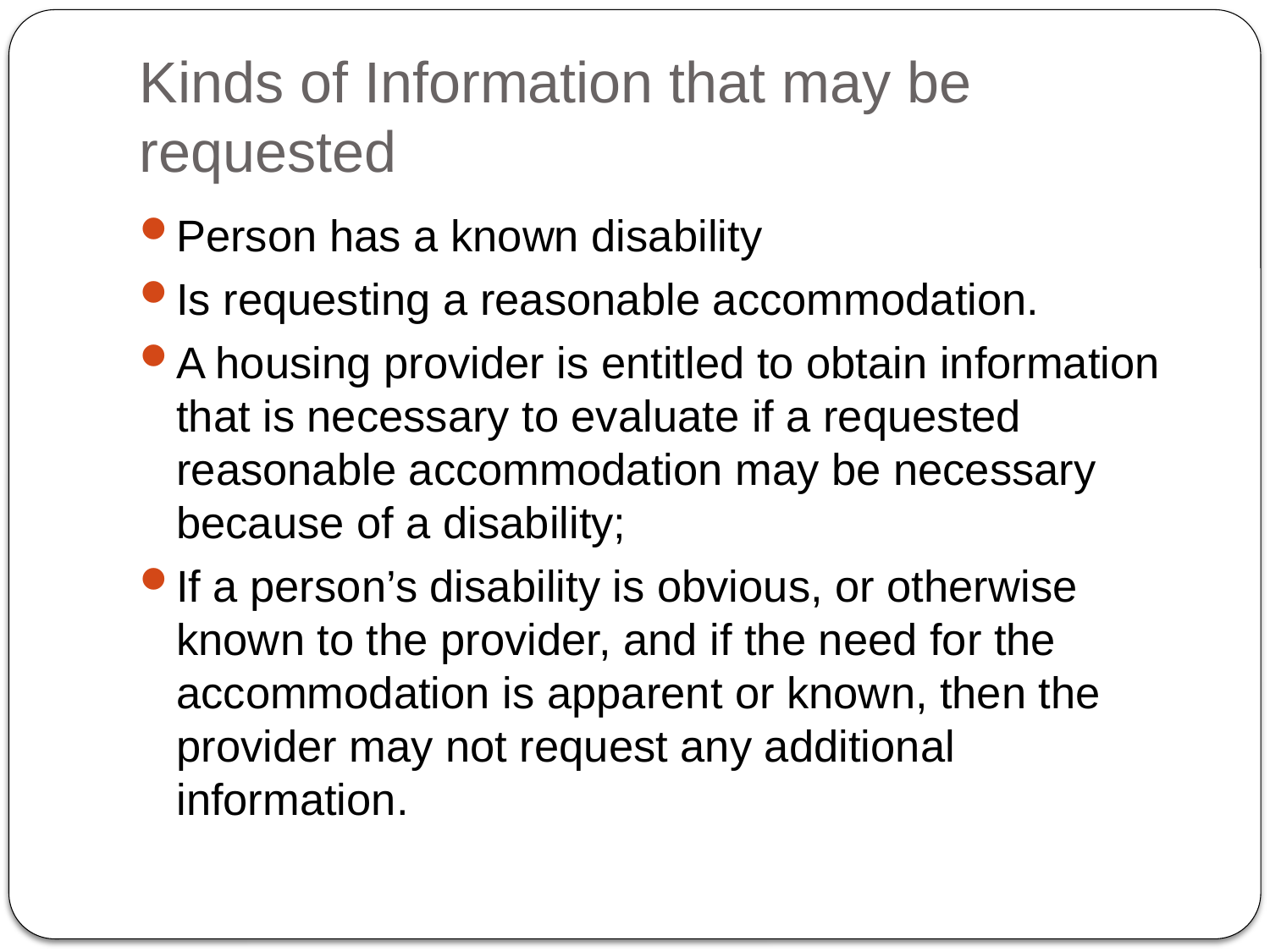

# Kinds of Information that may be requested
Person has a known disability
Is requesting a reasonable accommodation.
A housing provider is entitled to obtain information that is necessary to evaluate if a requested reasonable accommodation may be necessary because of a disability;
If a person’s disability is obvious, or otherwise known to the provider, and if the need for the accommodation is apparent or known, then the provider may not request any additional information.